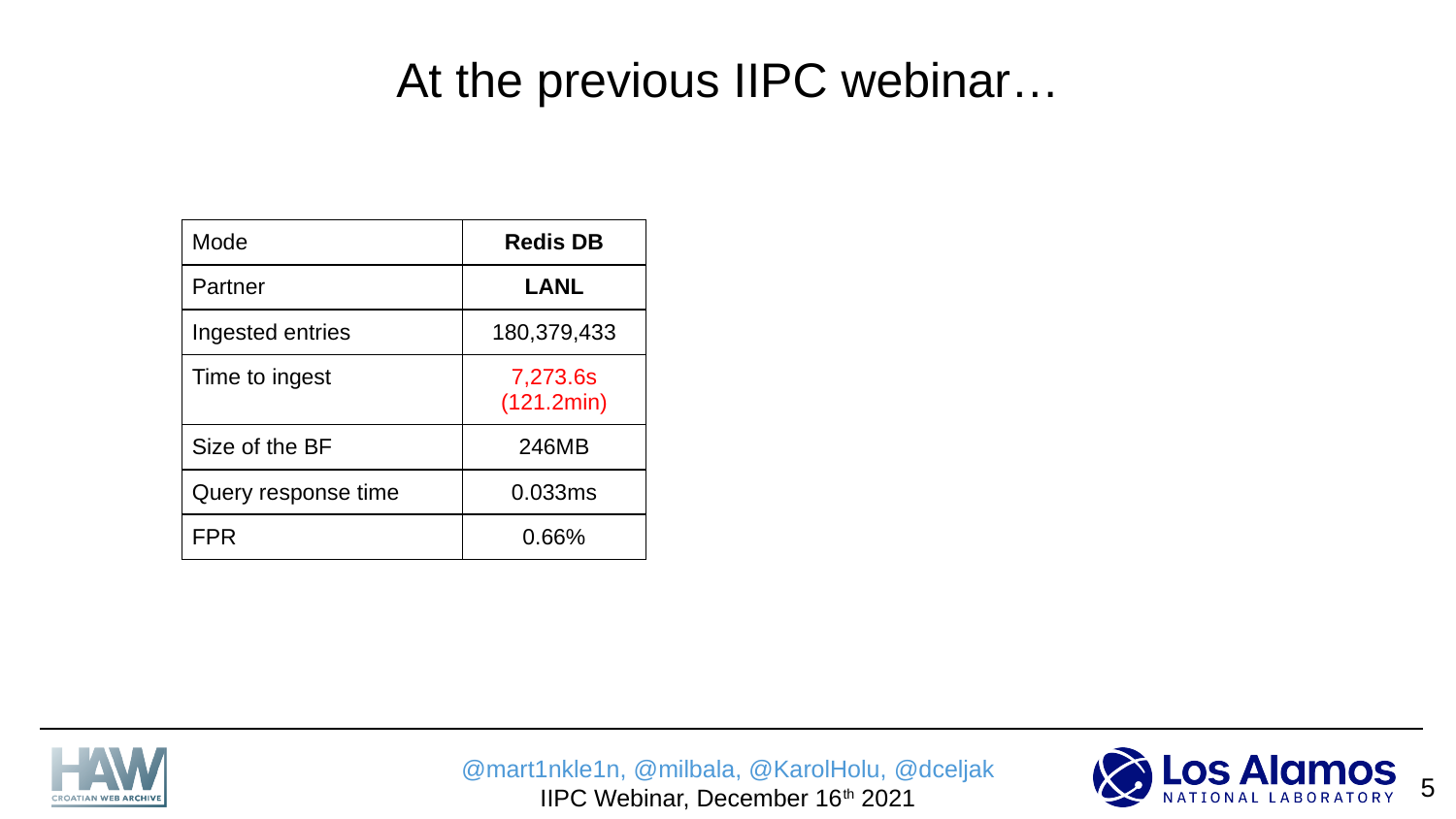

# At the previous IIPC webinar…
| Mode | Redis DB |
| --- | --- |
| Partner | LANL |
| Ingested entries | 180,379,433 |
| Time to ingest | 7,273.6s (121.2min) |
| Size of the BF | 246MB |
| Query response time | 0.033ms |
| FPR | 0.66% |
5